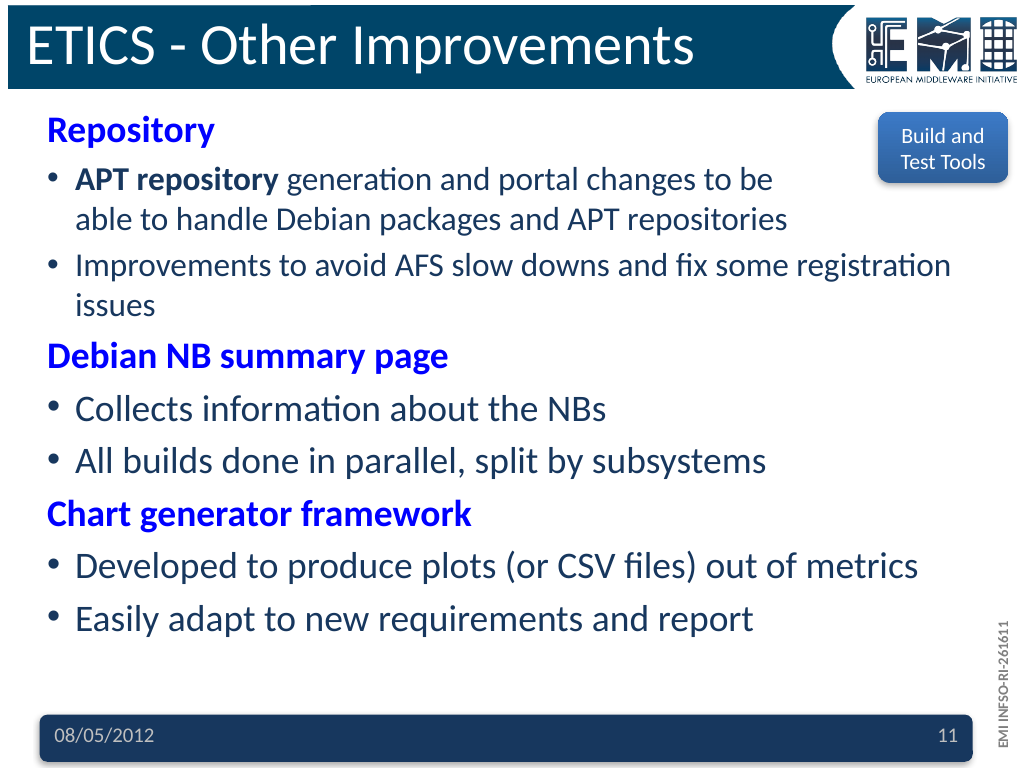

# ETICS - Other Improvements
Repository
APT repository generation and portal changes to be
able to handle Debian packages and APT repositories
Improvements to avoid AFS slow downs and fix some registration issues
Debian NB summary page
Collects information about the NBs
All builds done in parallel, split by subsystems
Chart generator framework
Developed to produce plots (or CSV files) out of metrics
Easily adapt to new requirements and report

Build and Test Tools
08/05/2012
11